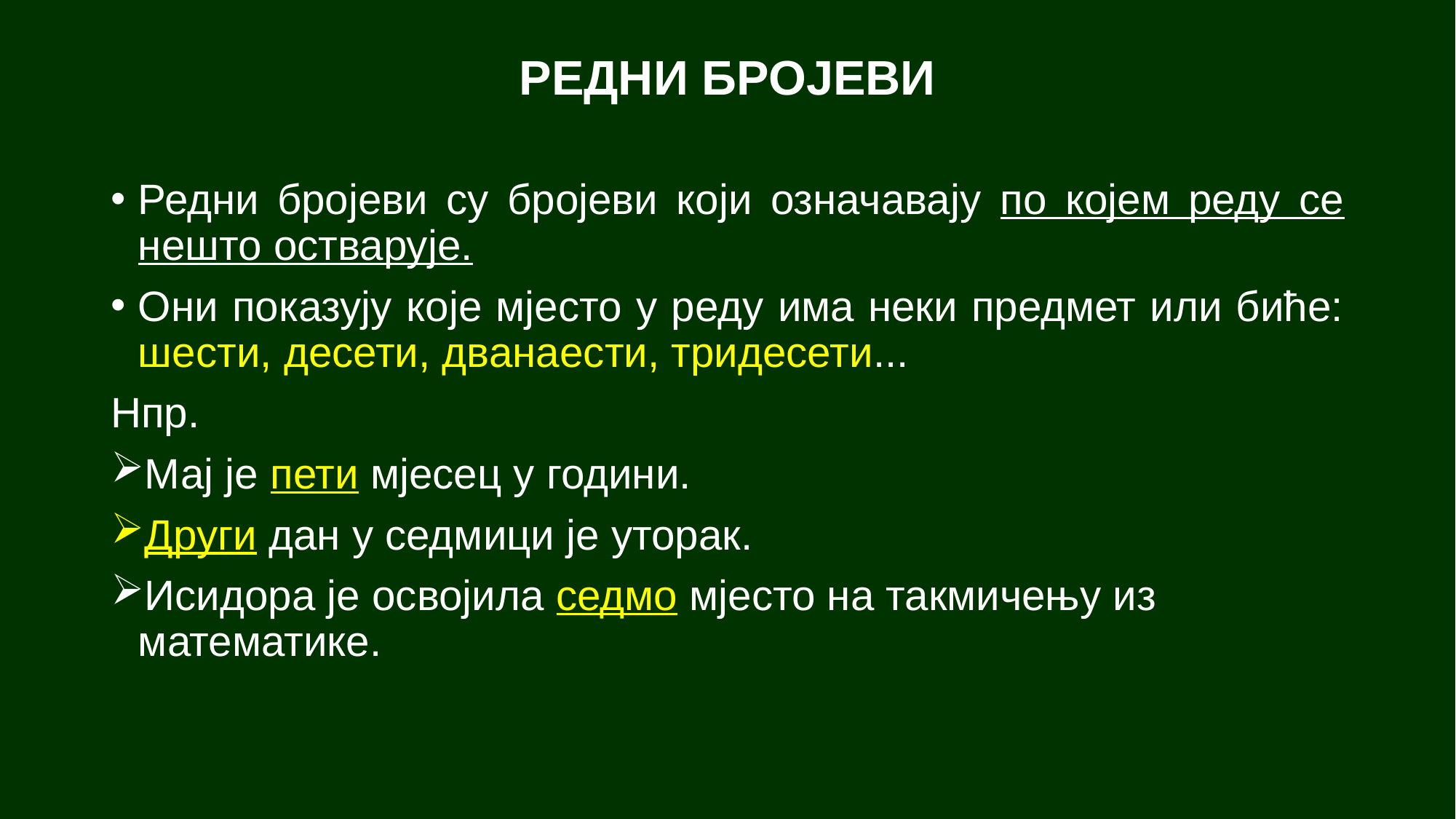

# РЕДНИ БРОЈЕВИ
Редни бројеви су бројеви који означавају по којем реду се нешто остварује.
Они показују које мјесто у реду има неки предмет или биће: шести, десети, дванаести, тридесети...
Нпр.
Мај је пети мјесец у години.
Други дан у седмици је уторак.
Исидора је освојила седмо мјесто на такмичењу из математике.